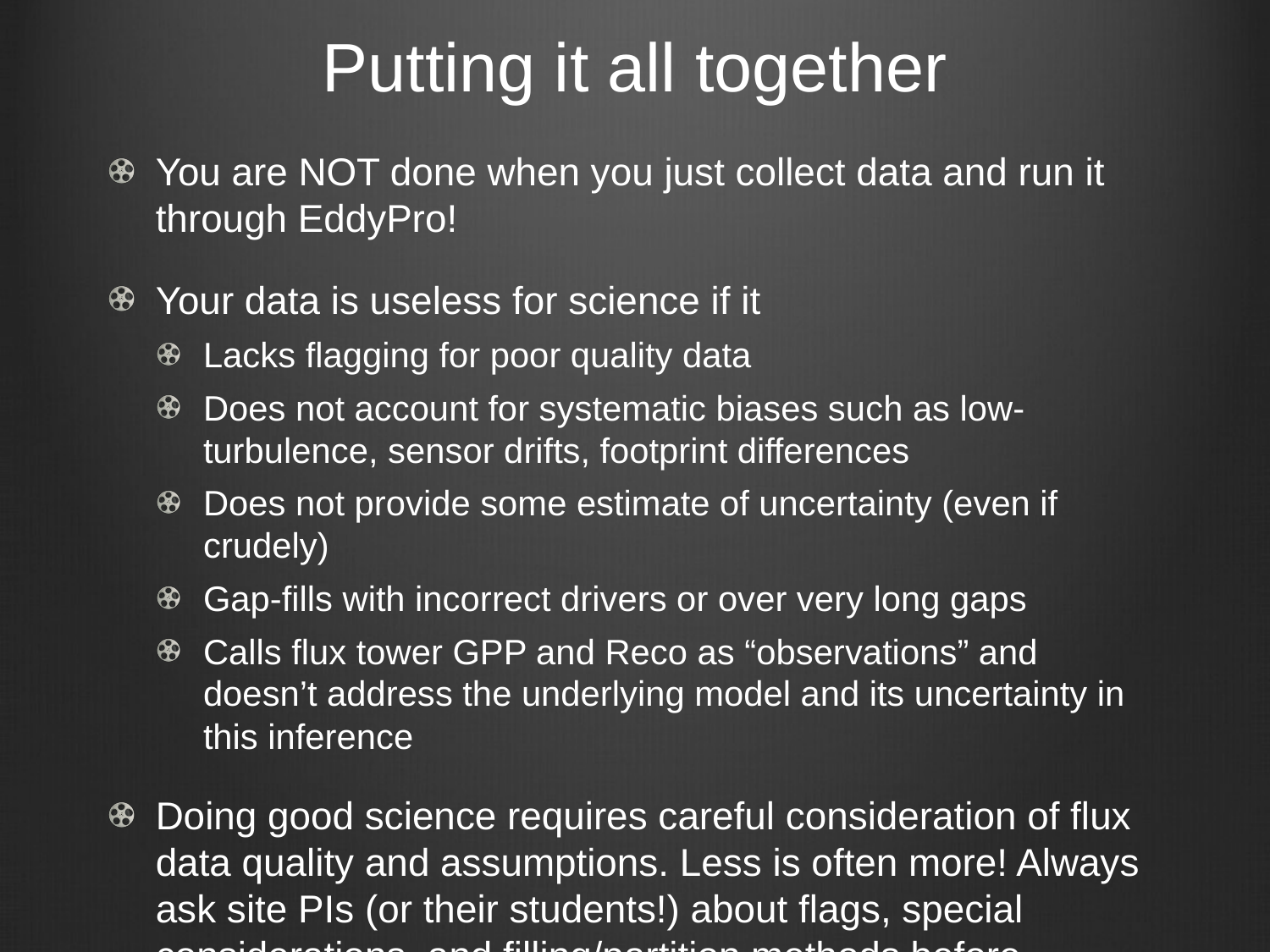

# Putting it all together
You are NOT done when you just collect data and run it through EddyPro!
Your data is useless for science if it
Lacks flagging for poor quality data
Does not account for systematic biases such as low-turbulence, sensor drifts, footprint differences
Does not provide some estimate of uncertainty (even if crudely)
Gap-fills with incorrect drivers or over very long gaps
Calls flux tower GPP and Reco as “observations” and doesn’t address the underlying model and its uncertainty in this inference
Doing good science requires careful consideration of flux data quality and assumptions. Less is often more! Always ask site PIs (or their students!) about flags, special considerations, and filling/partition methods before conducting syntheses